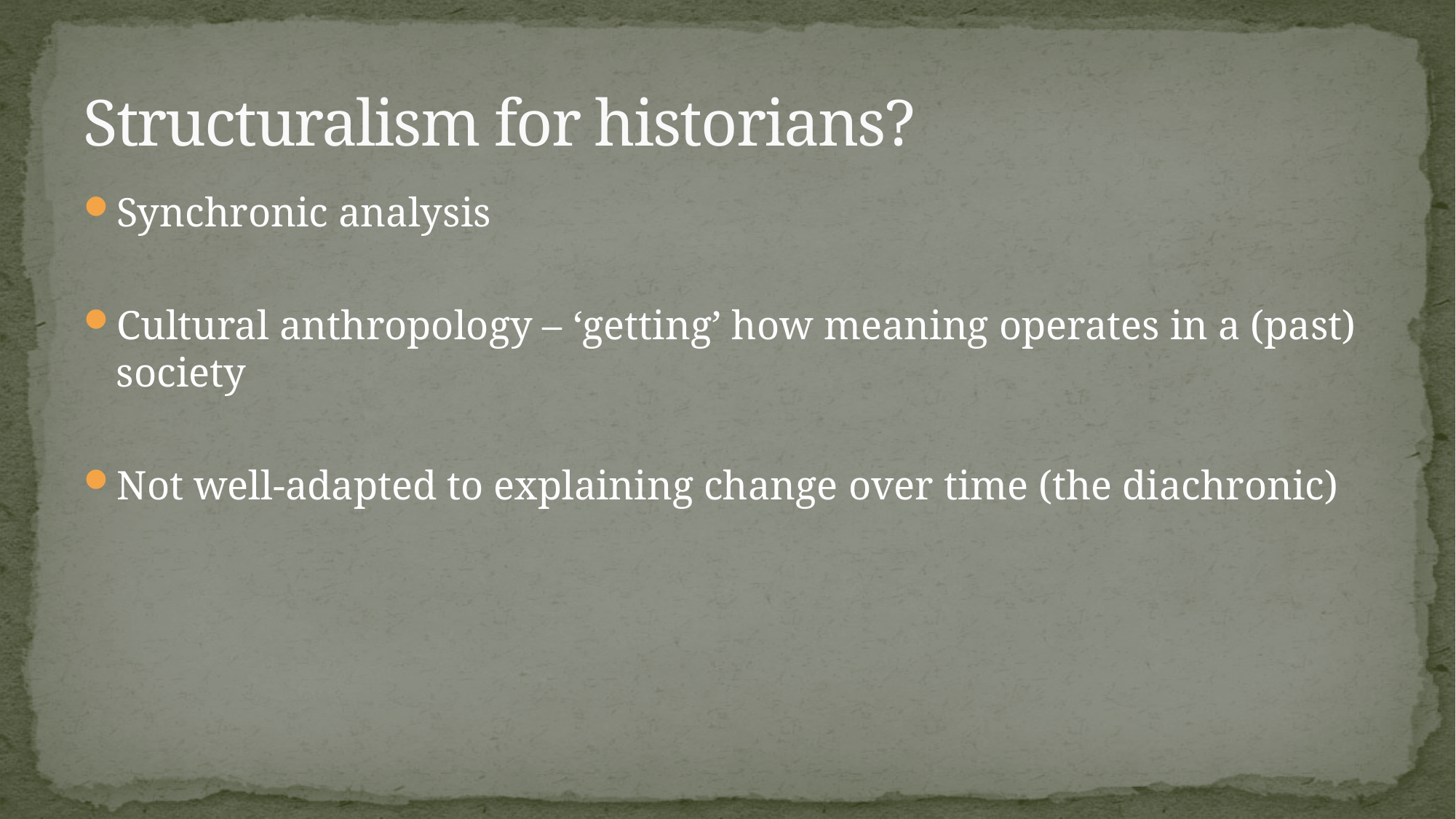

# Structuralism for historians?
Synchronic analysis

Cultural anthropology – ‘getting’ how meaning operates in a (past) society

Not well-adapted to explaining change over time (the diachronic)